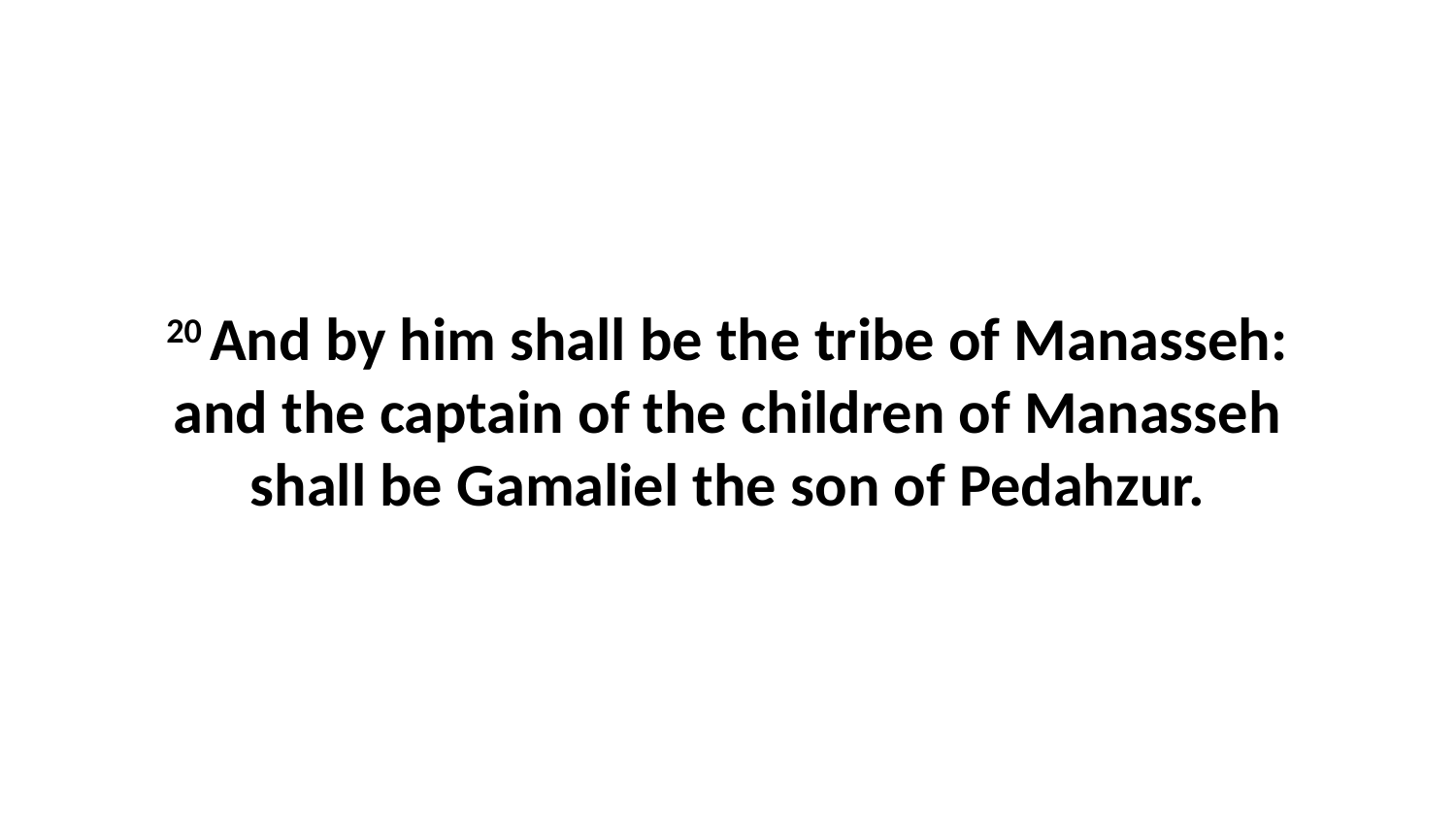

20 And by him shall be the tribe of Manasseh: and the captain of the children of Manasseh shall be Gamaliel the son of Pedahzur.